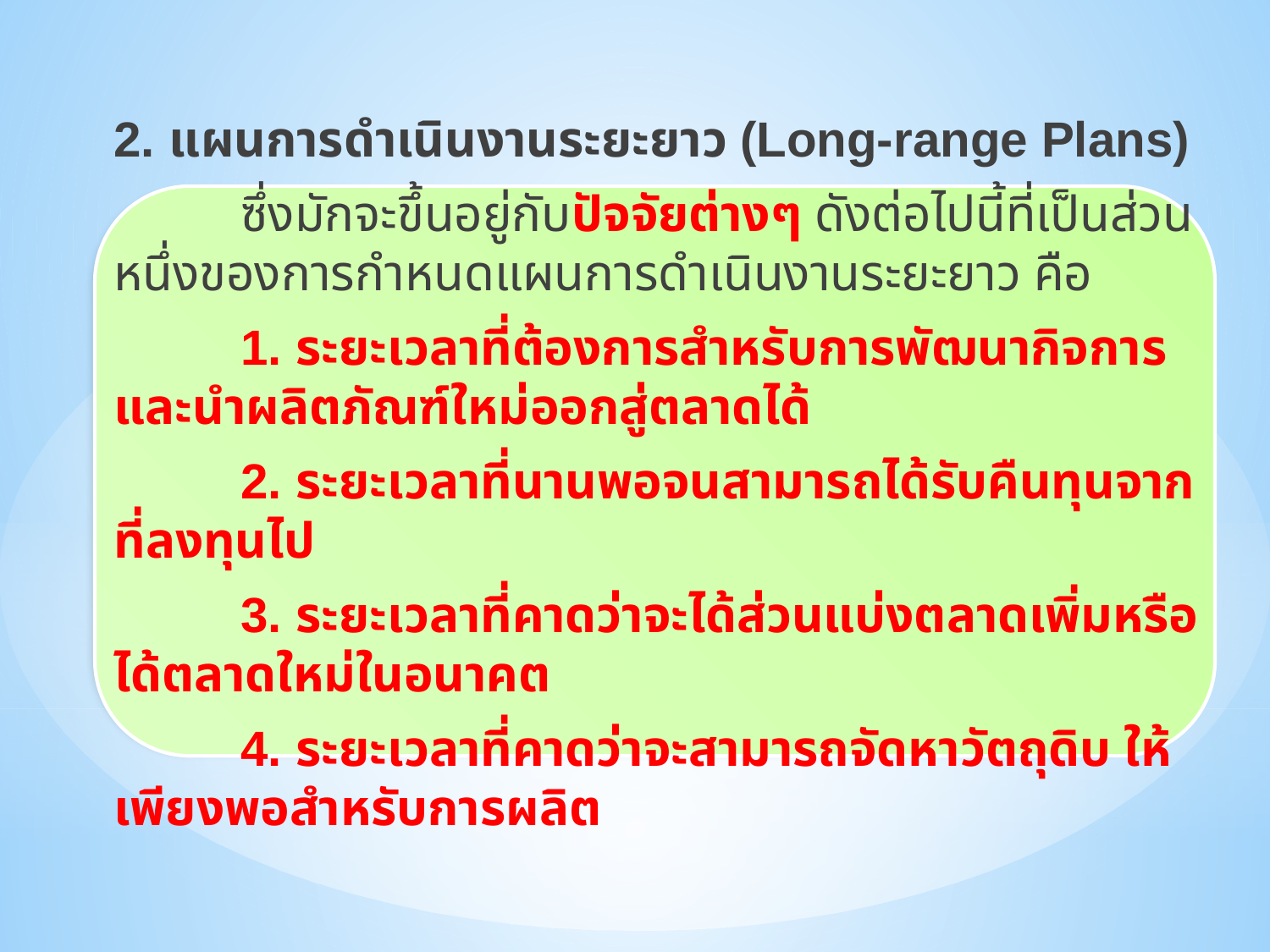

2. แผนการดำเนินงานระยะยาว (Long-range Plans)
	ซึ่งมักจะขึ้นอยู่กับปัจจัยต่างๆ ดังต่อไปนี้ที่เป็นส่วนหนึ่งของการกำหนดแผนการดำเนินงานระยะยาว คือ
    	1. ระยะเวลาที่ต้องการสำหรับการพัฒนากิจการและนำผลิตภัณฑ์ใหม่ออกสู่ตลาดได้
  	2. ระยะเวลาที่นานพอจนสามารถได้รับคืนทุนจากที่ลงทุนไป
   	3. ระยะเวลาที่คาดว่าจะได้ส่วนแบ่งตลาดเพิ่มหรือได้ตลาดใหม่ในอนาคต
   	4. ระยะเวลาที่คาดว่าจะสามารถจัดหาวัตถุดิบ ให้เพียงพอสำหรับการผลิต